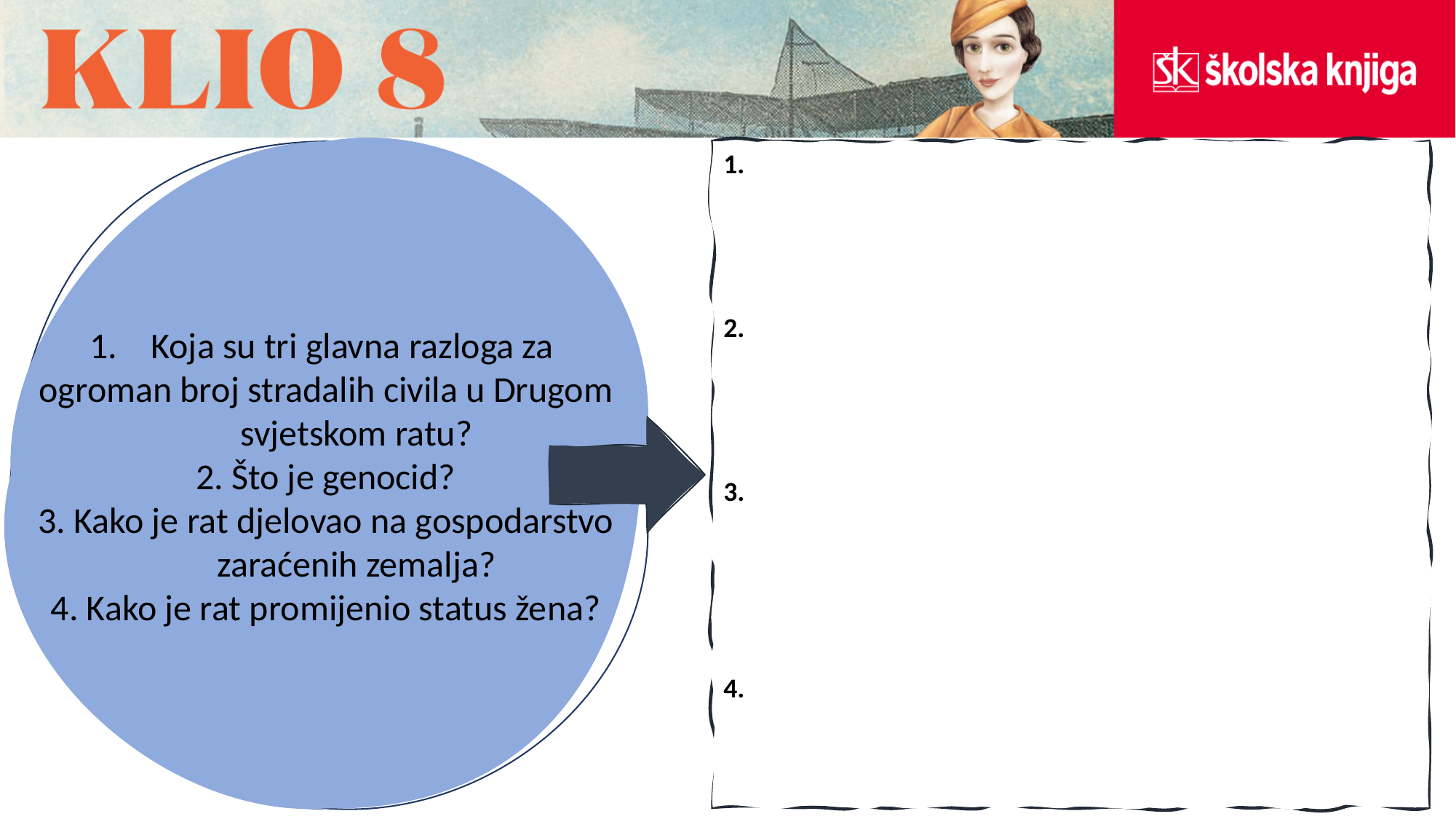

1.

2.

3.

4.

Koja su tri glavna razloga za
ogroman broj stradalih civila u Drugom svjetskom ratu?
2. Što je genocid?
3. Kako je rat djelovao na gospodarstvo zaraćenih zemalja?
4. Kako je rat promijenio status žena?